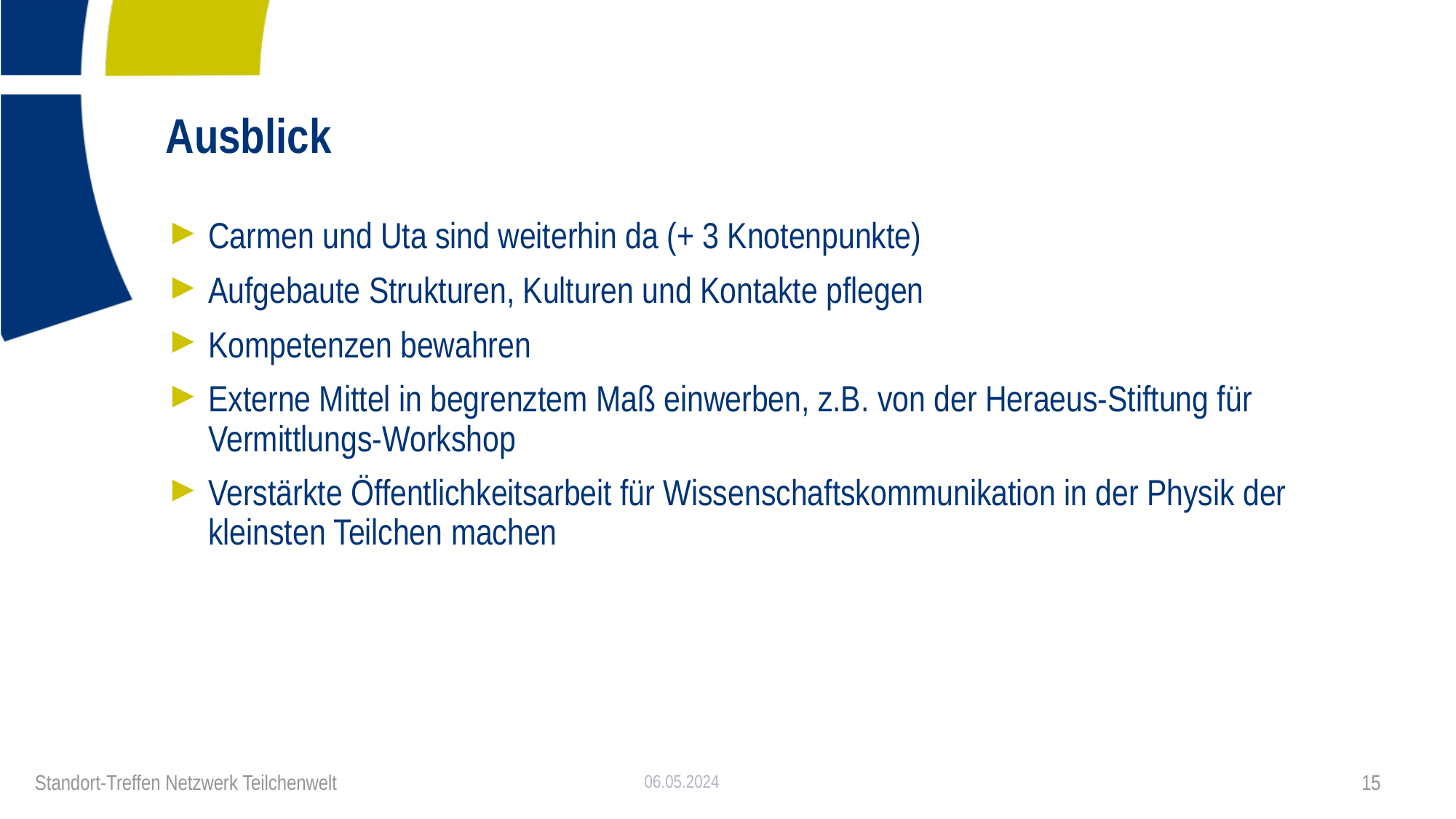

# Ausblick
Carmen und Uta sind weiterhin da (+ 3 Knotenpunkte)
Aufgebaute Strukturen, Kulturen und Kontakte pflegen
Kompetenzen bewahren
Externe Mittel in begrenztem Maß einwerben, z.B. von der Heraeus-Stiftung für Vermittlungs-Workshop
Verstärkte Öffentlichkeitsarbeit für Wissenschaftskommunikation in der Physik der kleinsten Teilchen machen

06.05.2024
15
Standort-Treffen Netzwerk Teilchenwelt